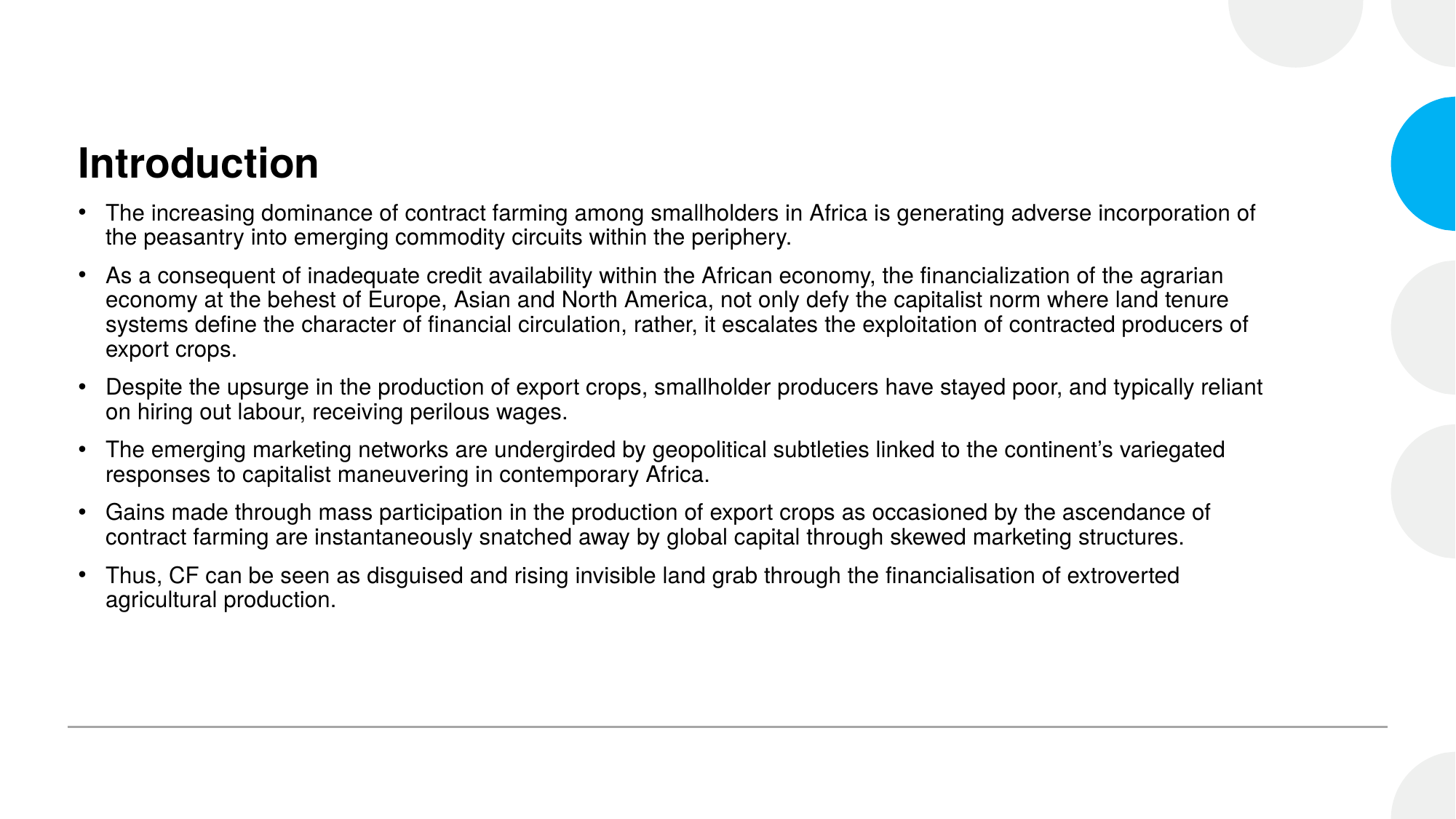

# Introduction
The increasing dominance of contract farming among smallholders in Africa is generating adverse incorporation of the peasantry into emerging commodity circuits within the periphery.
As a consequent of inadequate credit availability within the African economy, the financialization of the agrarian economy at the behest of Europe, Asian and North America, not only defy the capitalist norm where land tenure systems define the character of financial circulation, rather, it escalates the exploitation of contracted producers of export crops.
Despite the upsurge in the production of export crops, smallholder producers have stayed poor, and typically reliant on hiring out labour, receiving perilous wages.
The emerging marketing networks are undergirded by geopolitical subtleties linked to the continent’s variegated responses to capitalist maneuvering in contemporary Africa.
Gains made through mass participation in the production of export crops as occasioned by the ascendance of contract farming are instantaneously snatched away by global capital through skewed marketing structures.
Thus, CF can be seen as disguised and rising invisible land grab through the financialisation of extroverted agricultural production.